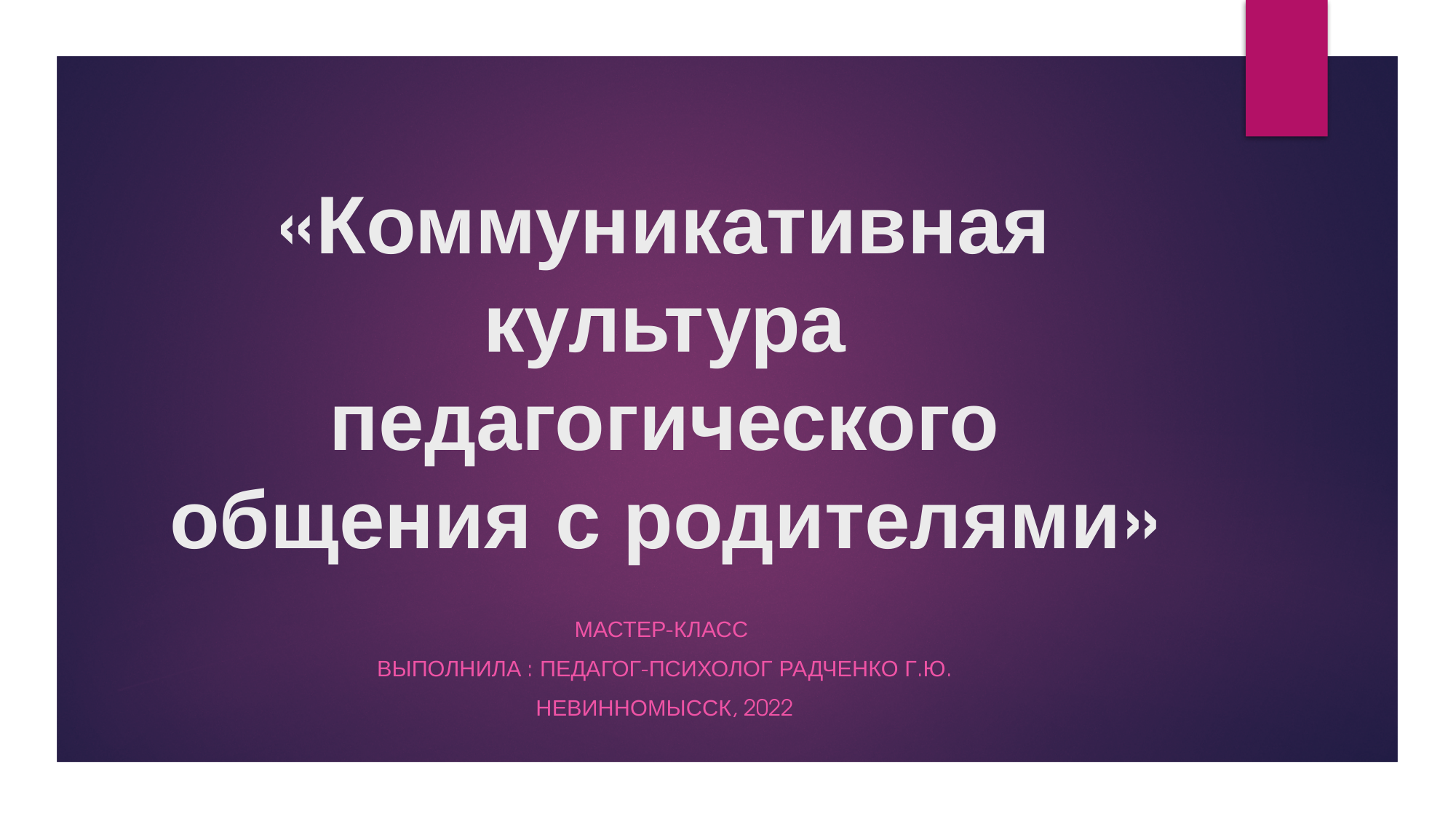

# «Коммуникативная культура педагогического общения с родителями»

Мастер-класс
Выполнила : педагог-психолог Радченко Г.Ю.
Невинномысск, 2022